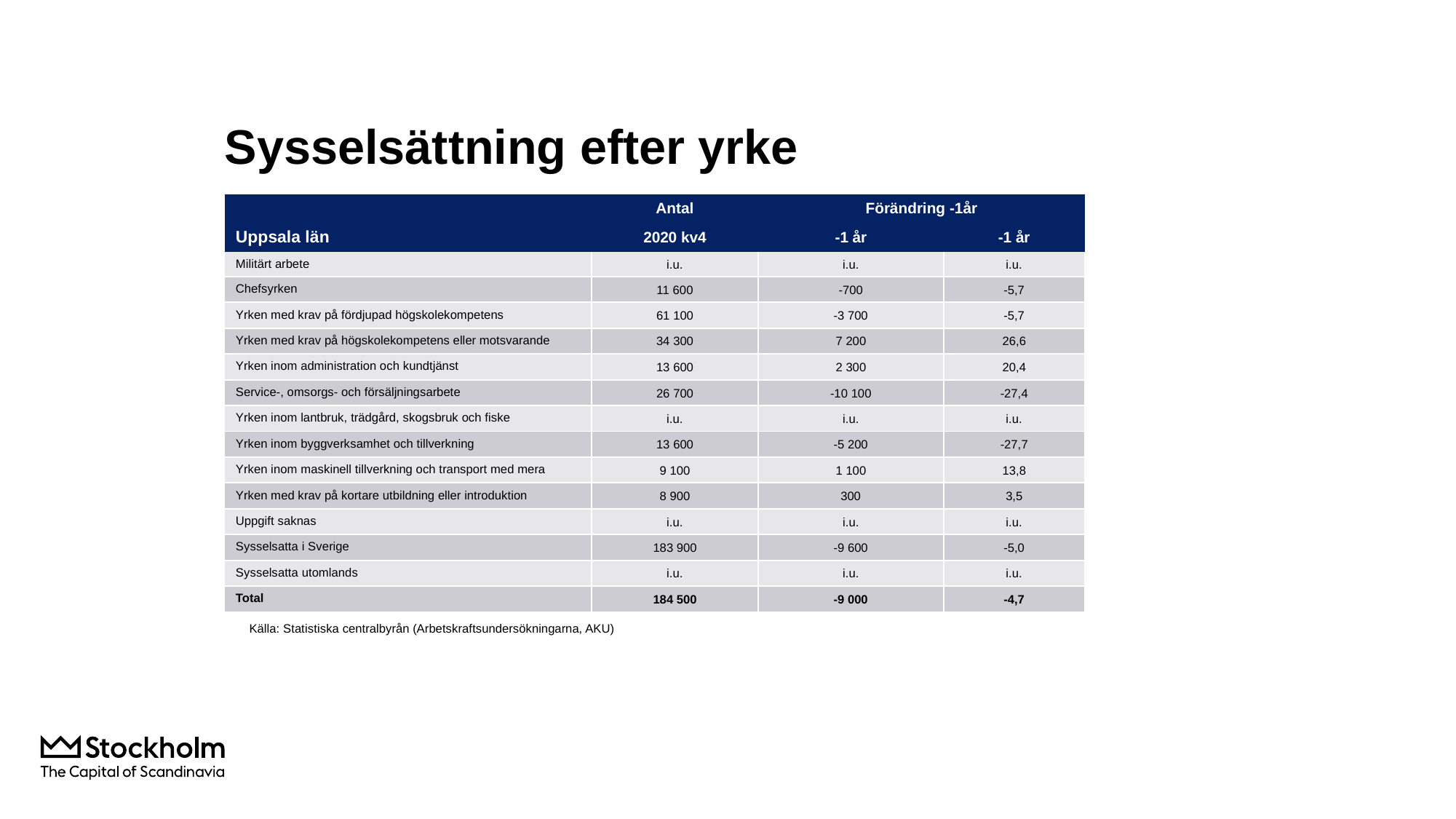

# Sysselsättning efter yrke
|  | Antal | Förändring -1år |  |
| --- | --- | --- | --- |
| Uppsala län | 2020 kv4 | -1 år | -1 år |
| Militärt arbete | i.u. | i.u. | i.u. |
| Chefsyrken | 11 600 | -700 | -5,7 |
| Yrken med krav på fördjupad högskolekompetens | 61 100 | -3 700 | -5,7 |
| Yrken med krav på högskolekompetens eller motsvarande | 34 300 | 7 200 | 26,6 |
| Yrken inom administration och kundtjänst | 13 600 | 2 300 | 20,4 |
| Service-, omsorgs- och försäljningsarbete | 26 700 | -10 100 | -27,4 |
| Yrken inom lantbruk, trädgård, skogsbruk och fiske | i.u. | i.u. | i.u. |
| Yrken inom byggverksamhet och tillverkning | 13 600 | -5 200 | -27,7 |
| Yrken inom maskinell tillverkning och transport med mera | 9 100 | 1 100 | 13,8 |
| Yrken med krav på kortare utbildning eller introduktion | 8 900 | 300 | 3,5 |
| Uppgift saknas | i.u. | i.u. | i.u. |
| Sysselsatta i Sverige | 183 900 | -9 600 | -5,0 |
| Sysselsatta utomlands | i.u. | i.u. | i.u. |
| Total | 184 500 | -9 000 | -4,7 |
Källa: Statistiska centralbyrån (Arbetskraftsundersökningarna, AKU)